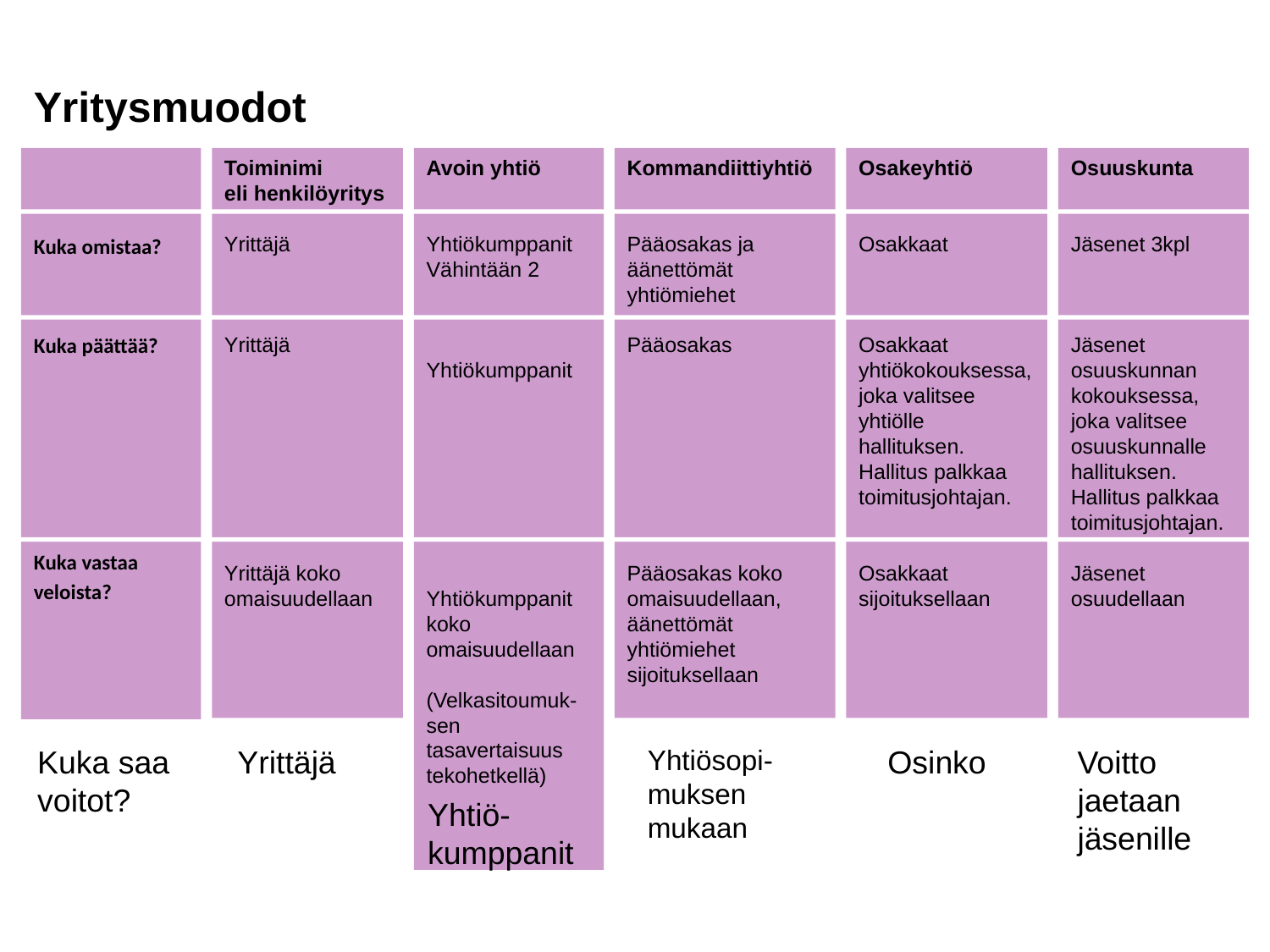

Yritysmuodot

Kuka omistaa?

Kuka päättää?

Kuka vastaa
veloista?

Toiminimi
eli henkilöyritys

Yrittäjä

Yrittäjä

Yrittäjä koko omaisuudellaan

Avoin yhtiö

Yhtiökumppanit
Vähintään 2

Yhtiökumppanit

Yhtiökumppanit koko omaisuudellaan

(Velkasitoumuk-sen tasavertaisuus tekohetkellä)

Kommandiittiyhtiö

Pääosakas ja äänettömät yhtiömiehet

Pääosakas

Pääosakas koko omaisuudellaan, äänettömät yhtiömiehet
sijoituksellaan

Osakeyhtiö

Osakkaat

Osakkaat yhtiökokouksessa, joka valitsee yhtiölle hallituksen. Hallitus palkkaa toimitusjohtajan.

Osakkaat
sijoituksellaan

Osuuskunta

Jäsenet 3kpl

Jäsenet osuuskunnan kokouksessa, joka valitsee osuuskunnalle hallituksen. Hallitus palkkaa toimitusjohtajan.

Jäsenet
osuudellaan

Kuka saa voitot?
Yrittäjä
Yhtiösopi-muksen mukaan
Osinko
Voitto jaetaan jäsenille
Yhtiö-kumppanit